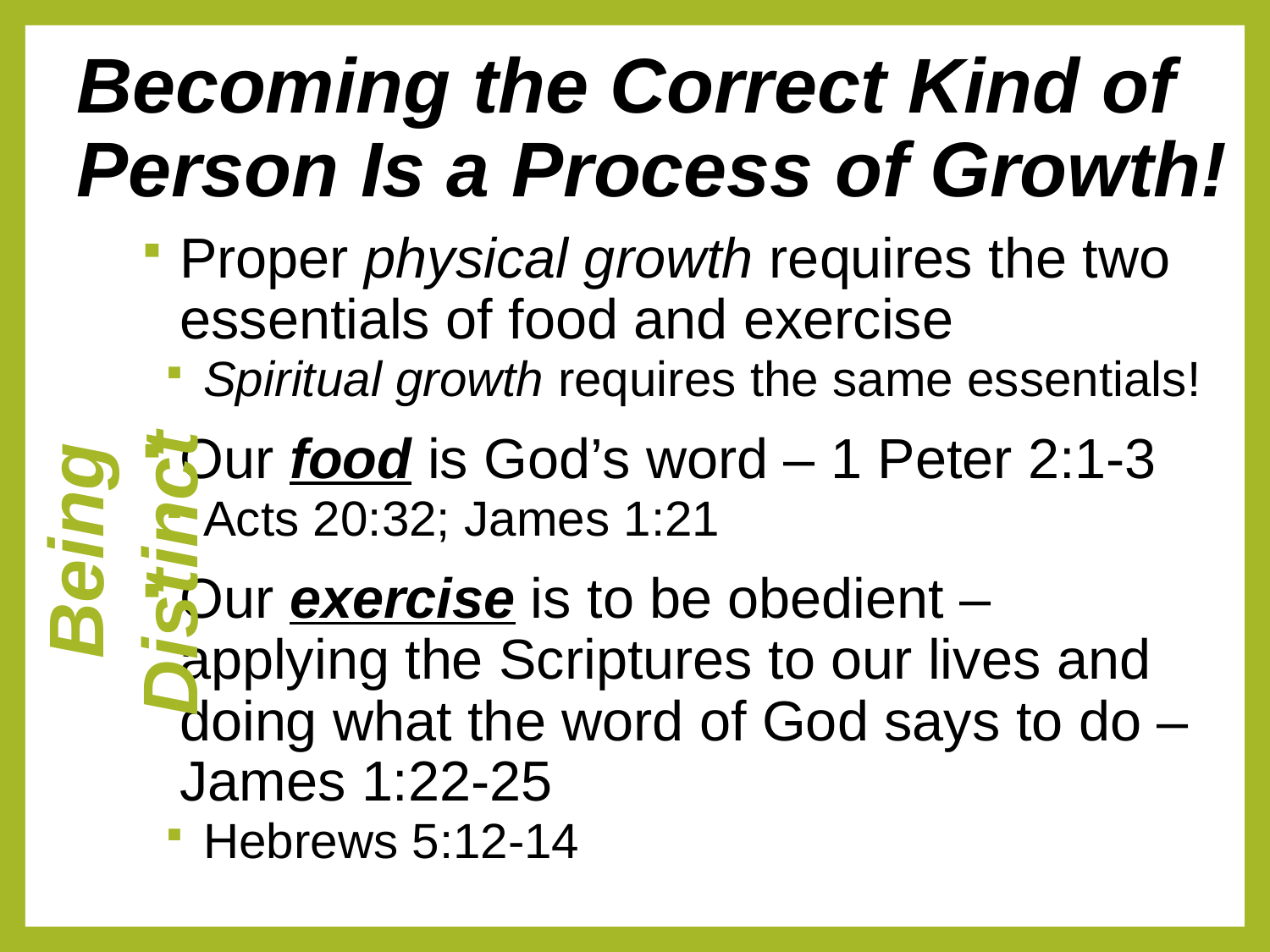

# Becoming the Correct Kind of Person Is a Process of Growth!
Proper physical growth requires the two essentials of food and exercise
Spiritual growth requires the same essentials!
Our food is God’s word – 1 Peter 2:1-3
Acts 20:32; James 1:21
Our exercise is to be obedient – applying the Scriptures to our lives and doing what the word of God says to do – James 1:22-25
Hebrews 5:12-14

 Being Distinct